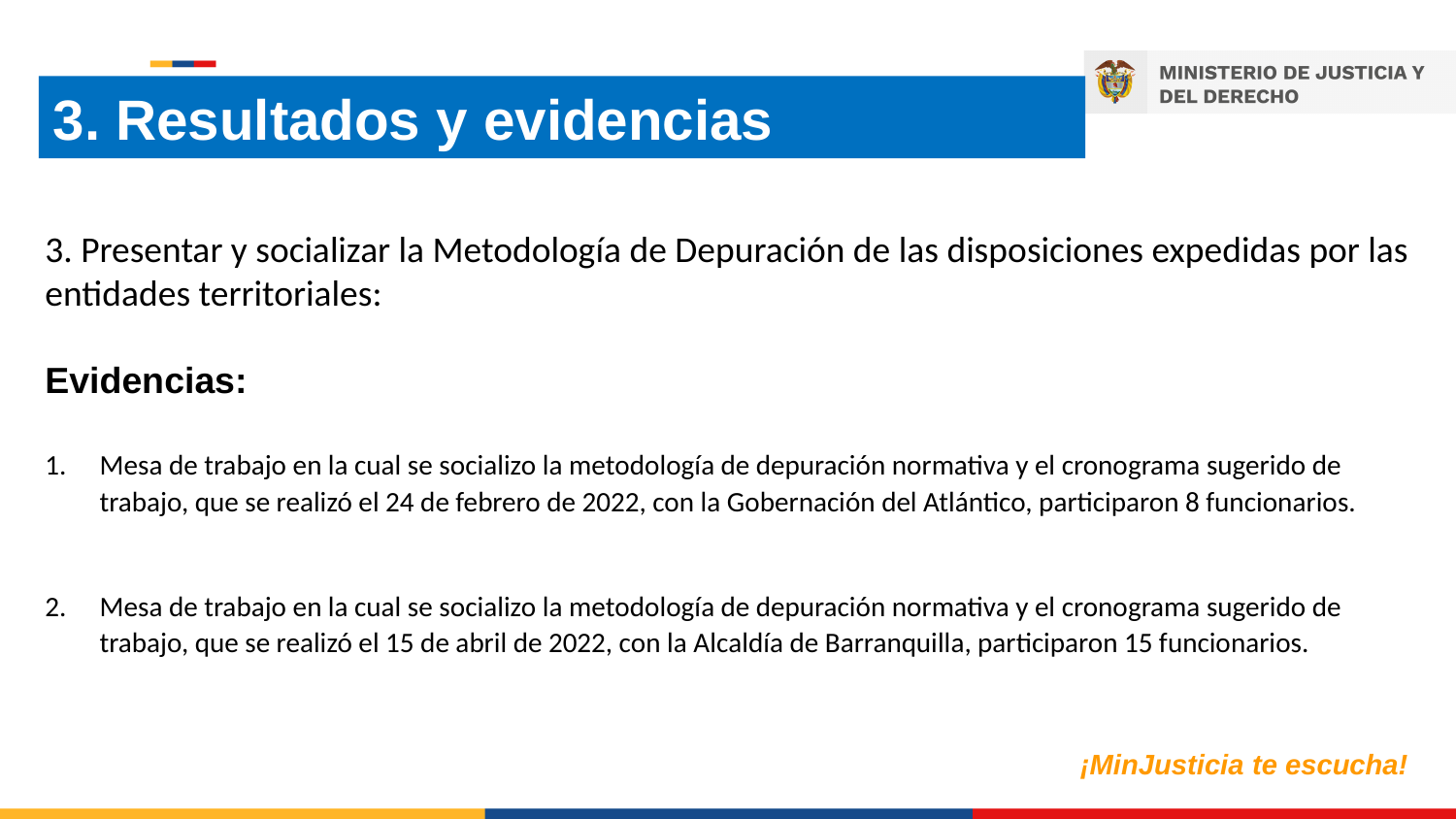

3. Resultados y evidencias

3. Presentar y socializar la Metodología de Depuración de las disposiciones expedidas por las entidades territoriales:

Evidencias:

Mesa de trabajo en la cual se socializo la metodología de depuración normativa y el cronograma sugerido de trabajo, que se realizó el 24 de febrero de 2022, con la Gobernación del Atlántico, participaron 8 funcionarios.

Mesa de trabajo en la cual se socializo la metodología de depuración normativa y el cronograma sugerido de trabajo, que se realizó el 15 de abril de 2022, con la Alcaldía de Barranquilla, participaron 15 funcionarios.

¡MinJusticia te escucha!